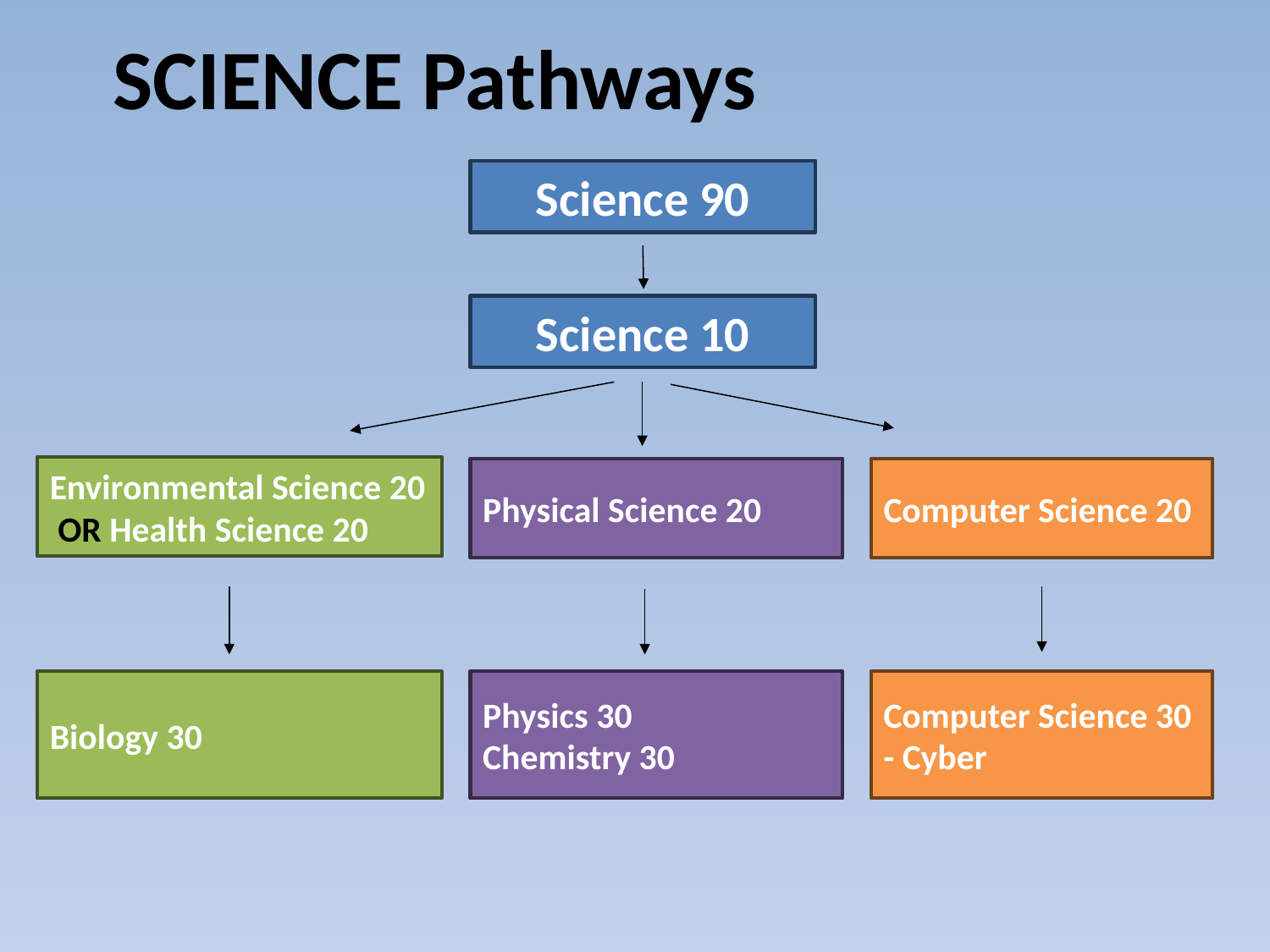

SCIENCE Pathways
#
Science 90
Science 10
Environmental Science 20
 OR Health Science 20
Physical Science 20
Computer Science 20
Biology 30
Physics 30
Chemistry 30
Computer Science 30 - Cyber